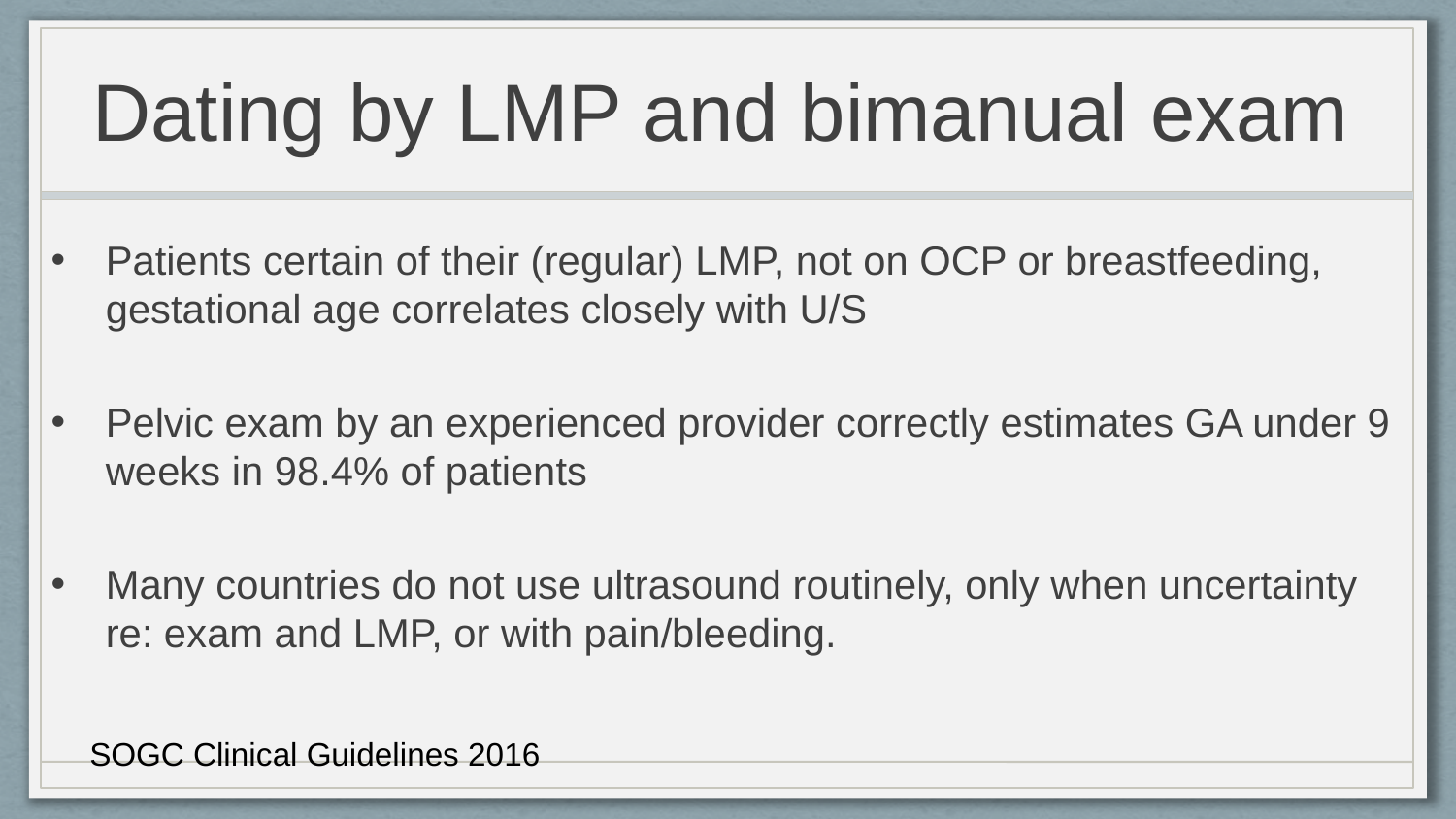

# Dating by LMP and bimanual exam
Patients certain of their (regular) LMP, not on OCP or breastfeeding, gestational age correlates closely with U/S
Pelvic exam by an experienced provider correctly estimates GA under 9 weeks in 98.4% of patients
Many countries do not use ultrasound routinely, only when uncertainty re: exam and LMP, or with pain/bleeding.
SOGC Clinical Guidelines 2016